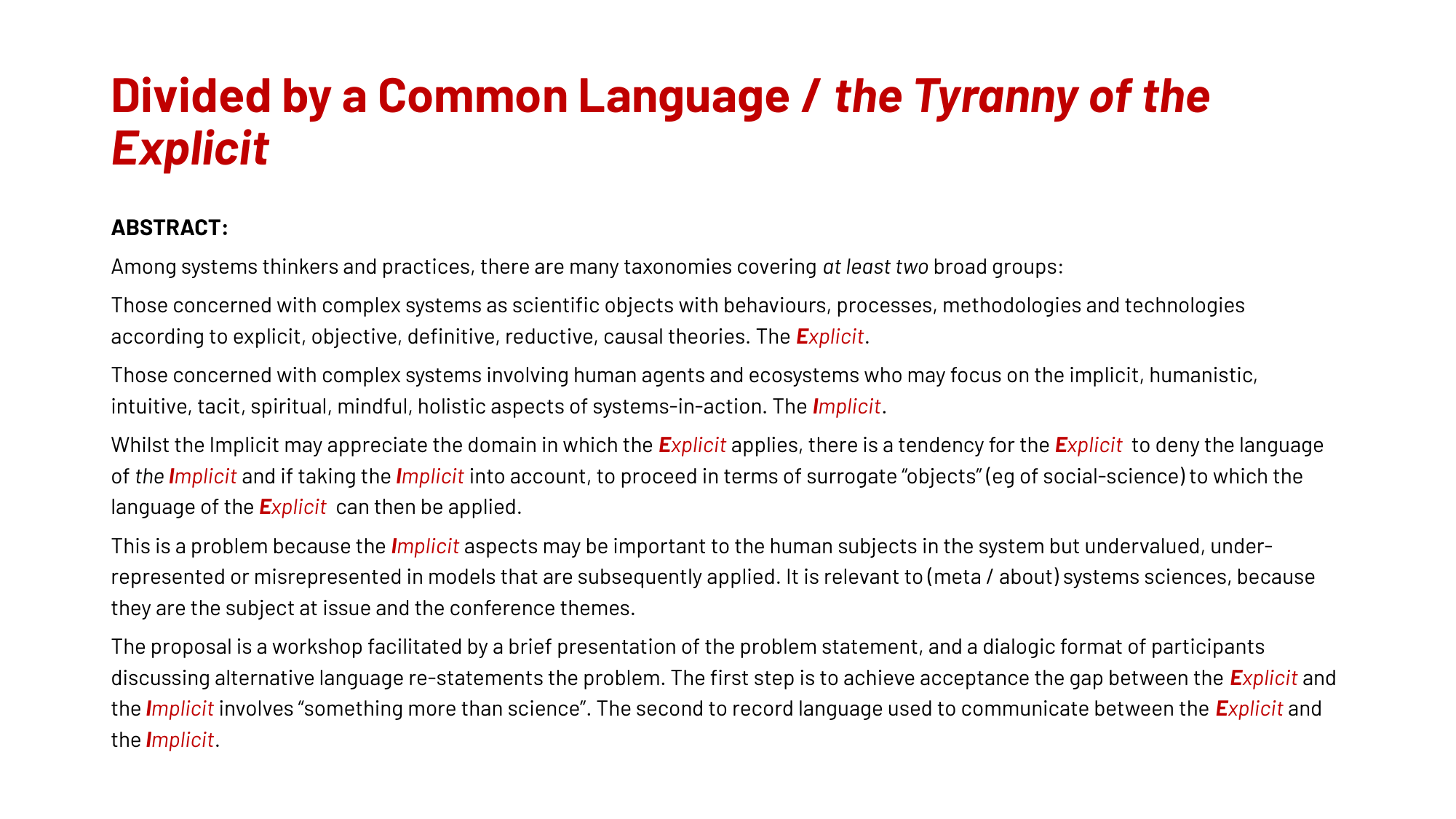

# Divided by a Common Language / the Tyranny of the Explicit
ABSTRACT:
Among systems thinkers and practices, there are many taxonomies covering at least two broad groups:
Those concerned with complex systems as scientific objects with behaviours, processes, methodologies and technologies according to explicit, objective, definitive, reductive, causal theories. The Explicit.
Those concerned with complex systems involving human agents and ecosystems who may focus on the implicit, humanistic, intuitive, tacit, spiritual, mindful, holistic aspects of systems-in-action. The Implicit.
Whilst the Implicit may appreciate the domain in which the Explicit applies, there is a tendency for the Explicit  to deny the language of the Implicit and if taking the Implicit into account, to proceed in terms of surrogate “objects” (eg of social-science) to which the language of the Explicit  can then be applied.
This is a problem because the Implicit aspects may be important to the human subjects in the system but undervalued, under-represented or misrepresented in models that are subsequently applied. It is relevant to (meta / about) systems sciences, because they are the subject at issue and the conference themes.
The proposal is a workshop facilitated by a brief presentation of the problem statement, and a dialogic format of participants discussing alternative language re-statements the problem. The first step is to achieve acceptance the gap between the Explicit and the Implicit involves “something more than science”. The second to record language used to communicate between the Explicit and the Implicit.